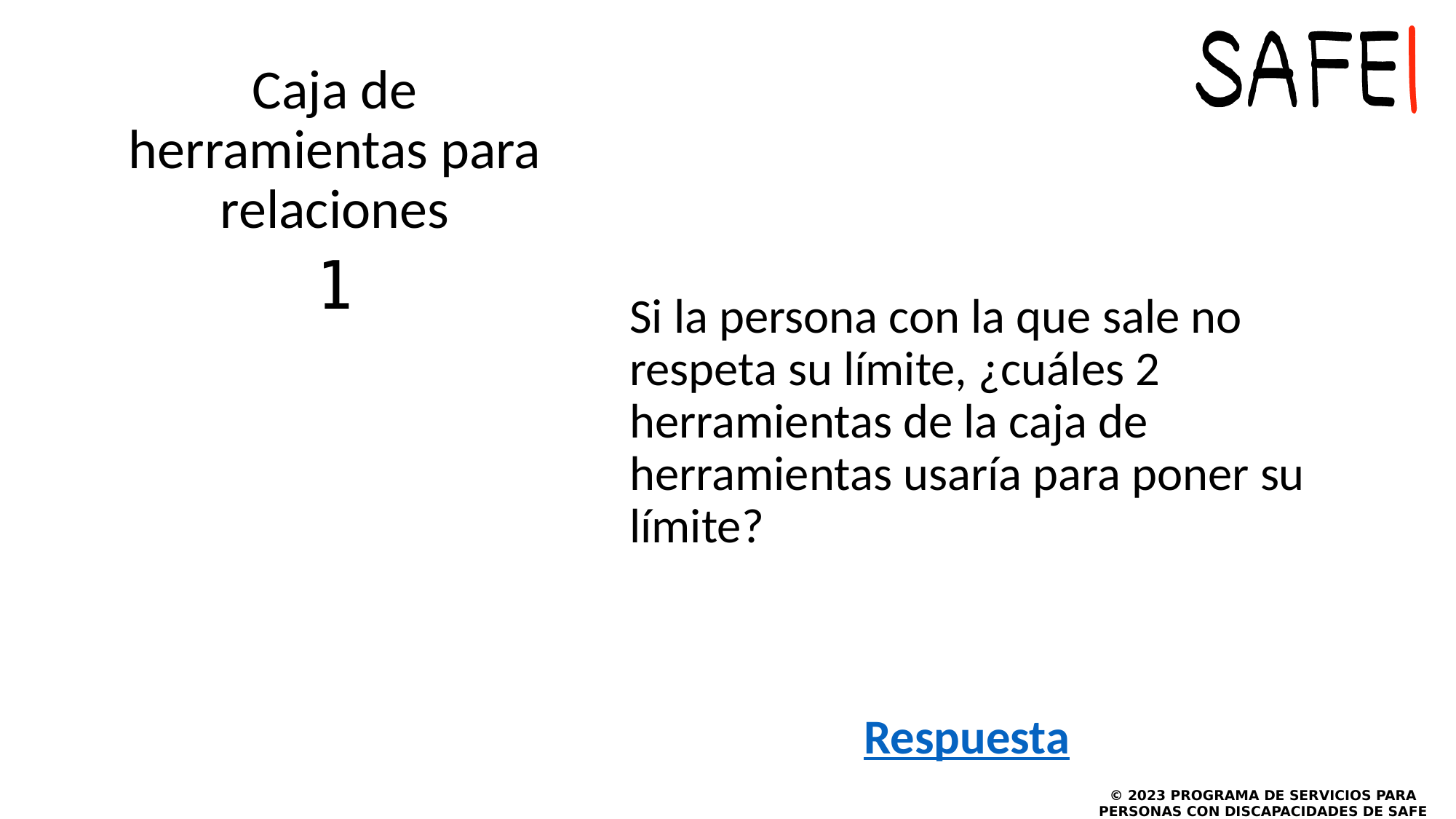

# Caja de herramientas para relaciones

Si la persona con la que sale no respeta su límite, ¿cuáles 2 herramientas de la caja de herramientas usaría para poner su límite?
1
Respuesta